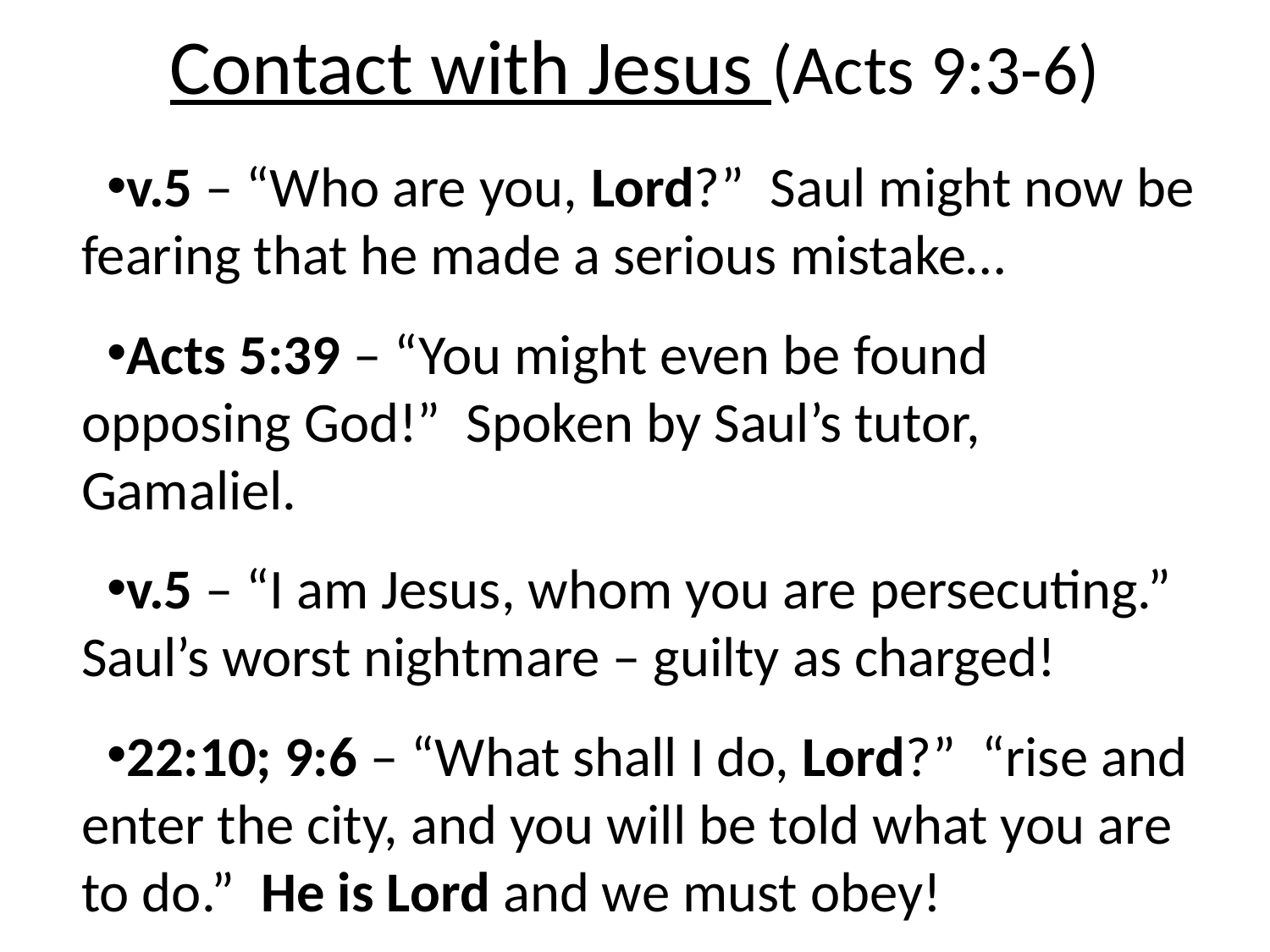

# Contact with Jesus (Acts 9:3-6)
v.5 – “Who are you, Lord?”  Saul might now be fearing that he made a serious mistake…
Acts 5:39 – “You might even be found opposing God!”  Spoken by Saul’s tutor, Gamaliel.
v.5 – “I am Jesus, whom you are persecuting.”  Saul’s worst nightmare – guilty as charged!
22:10; 9:6 – “What shall I do, Lord?”  “rise and enter the city, and you will be told what you are to do.”  He is Lord and we must obey!